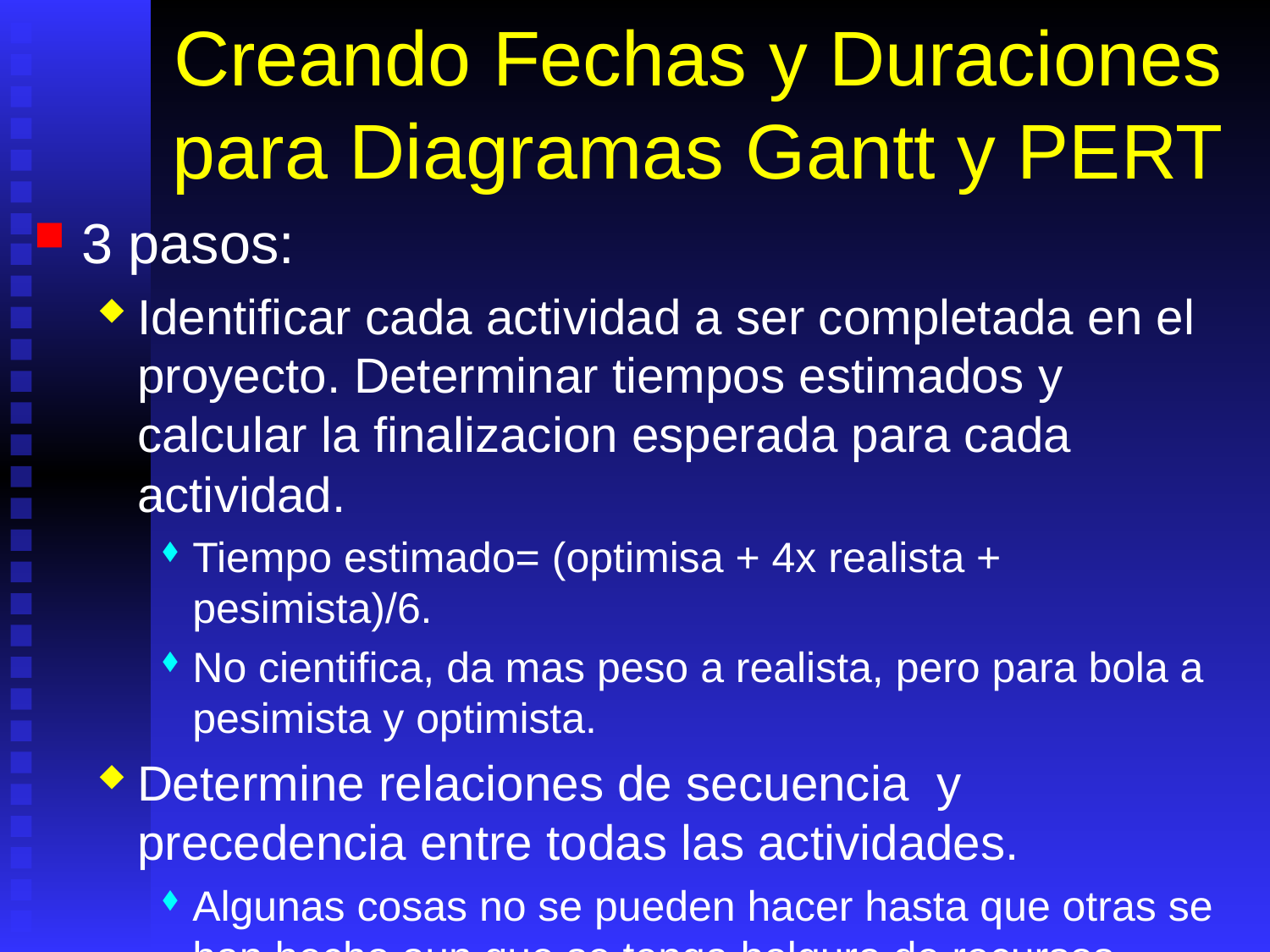

# Creando Fechas y Duraciones para Diagramas Gantt y PERT
3 pasos:
Identificar cada actividad a ser completada en el proyecto. Determinar tiempos estimados y calcular la finalizacion esperada para cada actividad.
Tiempo estimado= (optimisa + 4x realista + pesimista)/6.
No cientifica, da mas peso a realista, pero para bola a pesimista y optimista.
Determine relaciones de secuencia  y precedencia entre todas las actividades.
Algunas cosas no se pueden hacer hasta que otras se han hecho aun que se tenga holgura de recursos.
Algunas cosas se pueden hacer al mismo tiempo si hay recursos vagos o cuando se esta esperando para que otra cosa termine.